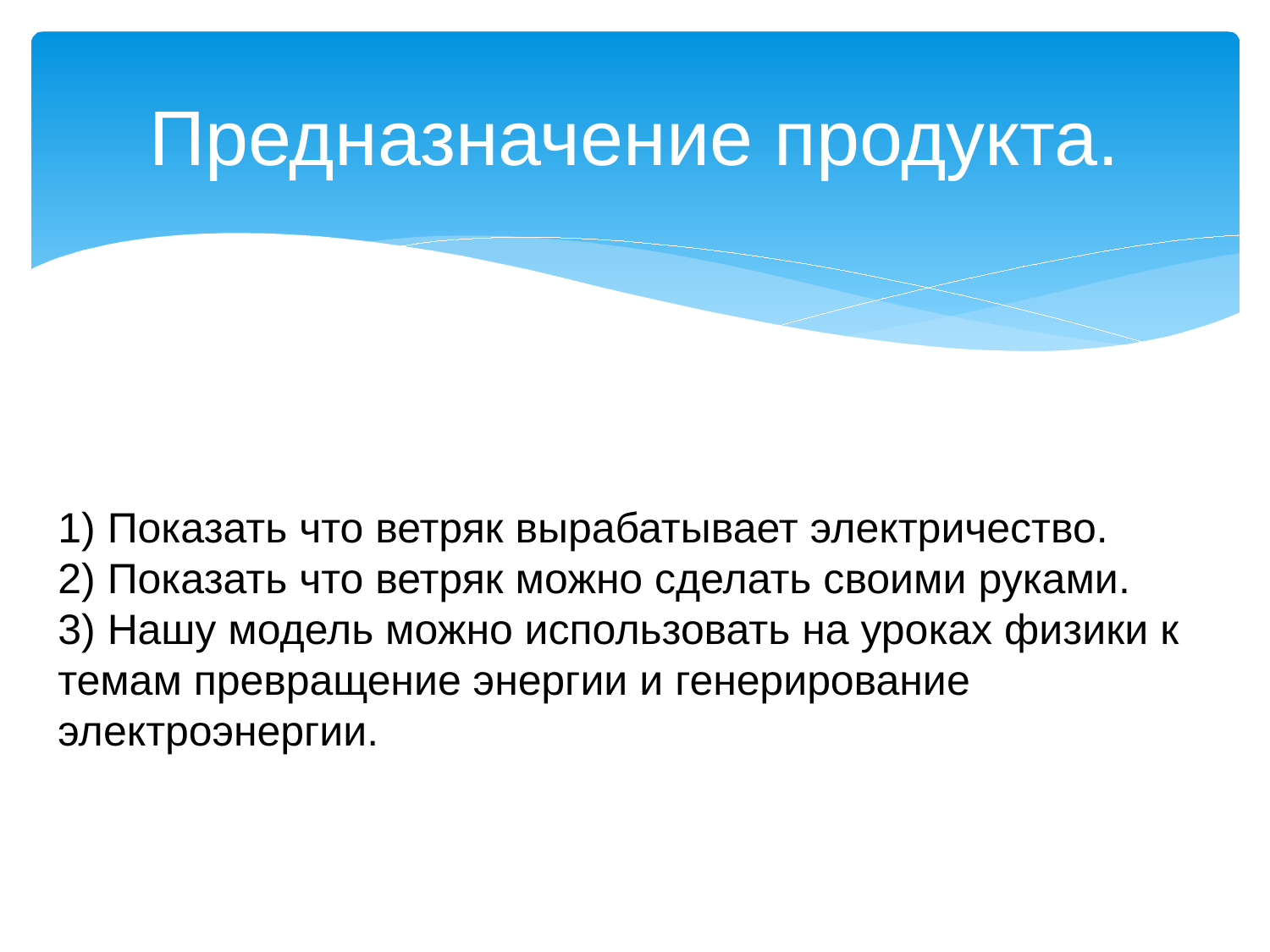

# Предназначение продукта.
1) Показать что ветряк вырабатывает электричество.
2) Показать что ветряк можно сделать своими руками.
3) Нашу модель можно использовать на уроках физики к темам превращение энергии и генерирование электроэнергии.